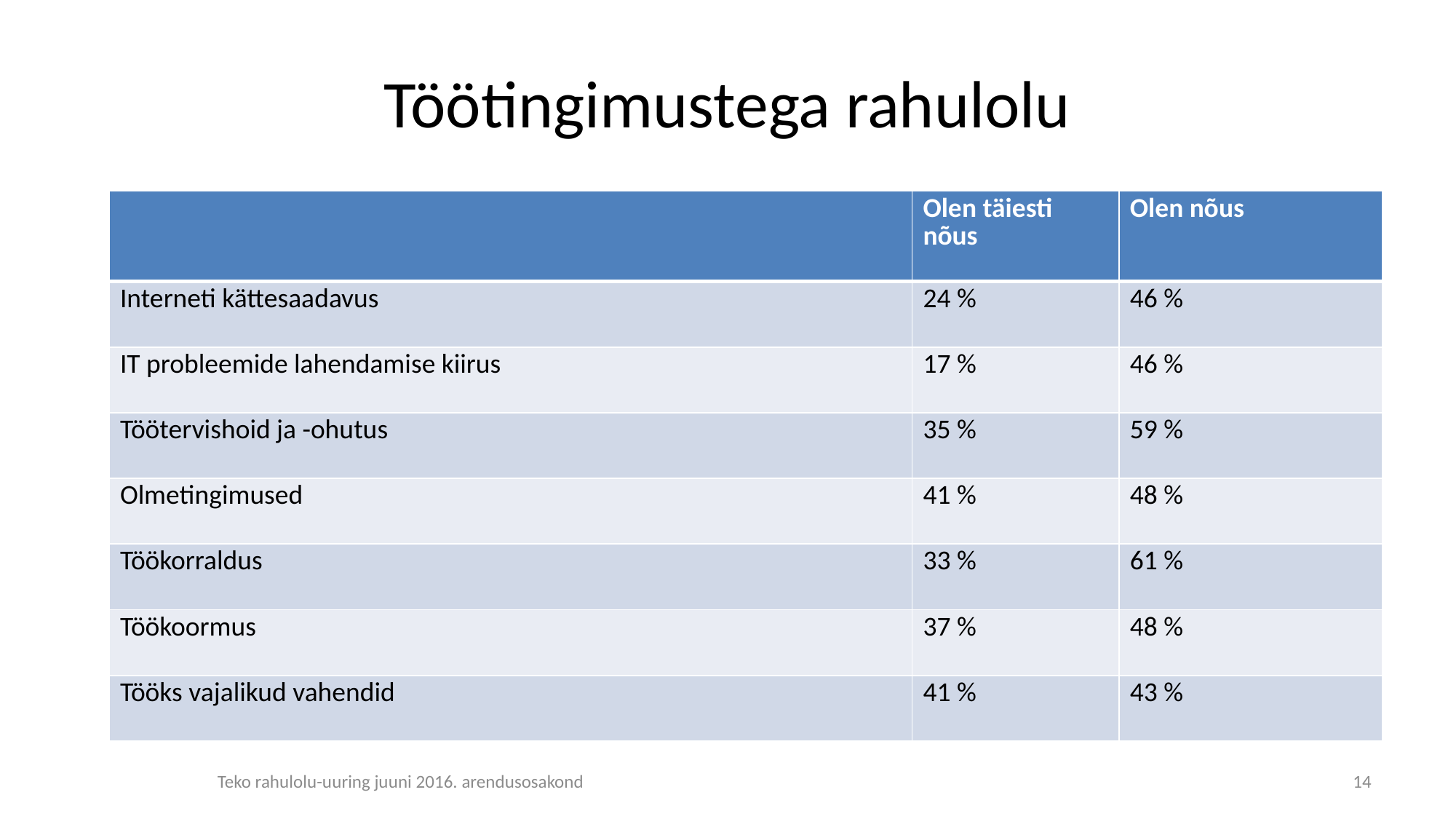

# Töötingimustega rahulolu
|  | Olen täiesti nõus | Olen nõus |
| --- | --- | --- |
| Interneti kättesaadavus | 24 % | 46 % |
| IT probleemide lahendamise kiirus | 17 % | 46 % |
| Töötervishoid ja -ohutus | 35 % | 59 % |
| Olmetingimused | 41 % | 48 % |
| Töökorraldus | 33 % | 61 % |
| Töökoormus | 37 % | 48 % |
| Tööks vajalikud vahendid | 41 % | 43 % |
Teko rahulolu-uuring juuni 2016. arendusosakond
14